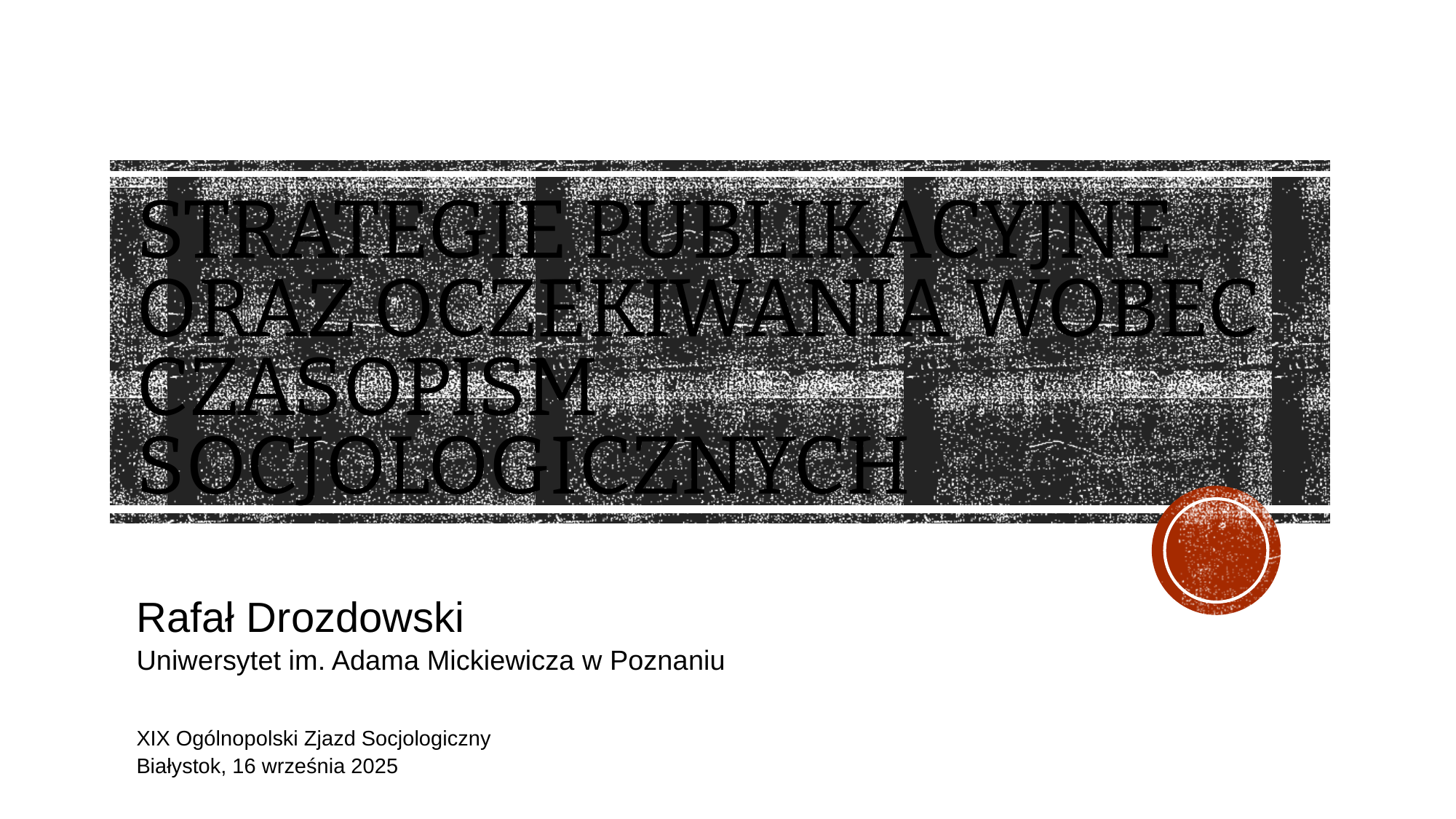

# Strategie publikacyjne oraz oczekiwania wobec czasopism socjologicznych
Rafał Drozdowski
Uniwersytet im. Adama Mickiewicza w Poznaniu

XIX Ogólnopolski Zjazd Socjologiczny
Białystok, 16 września 2025